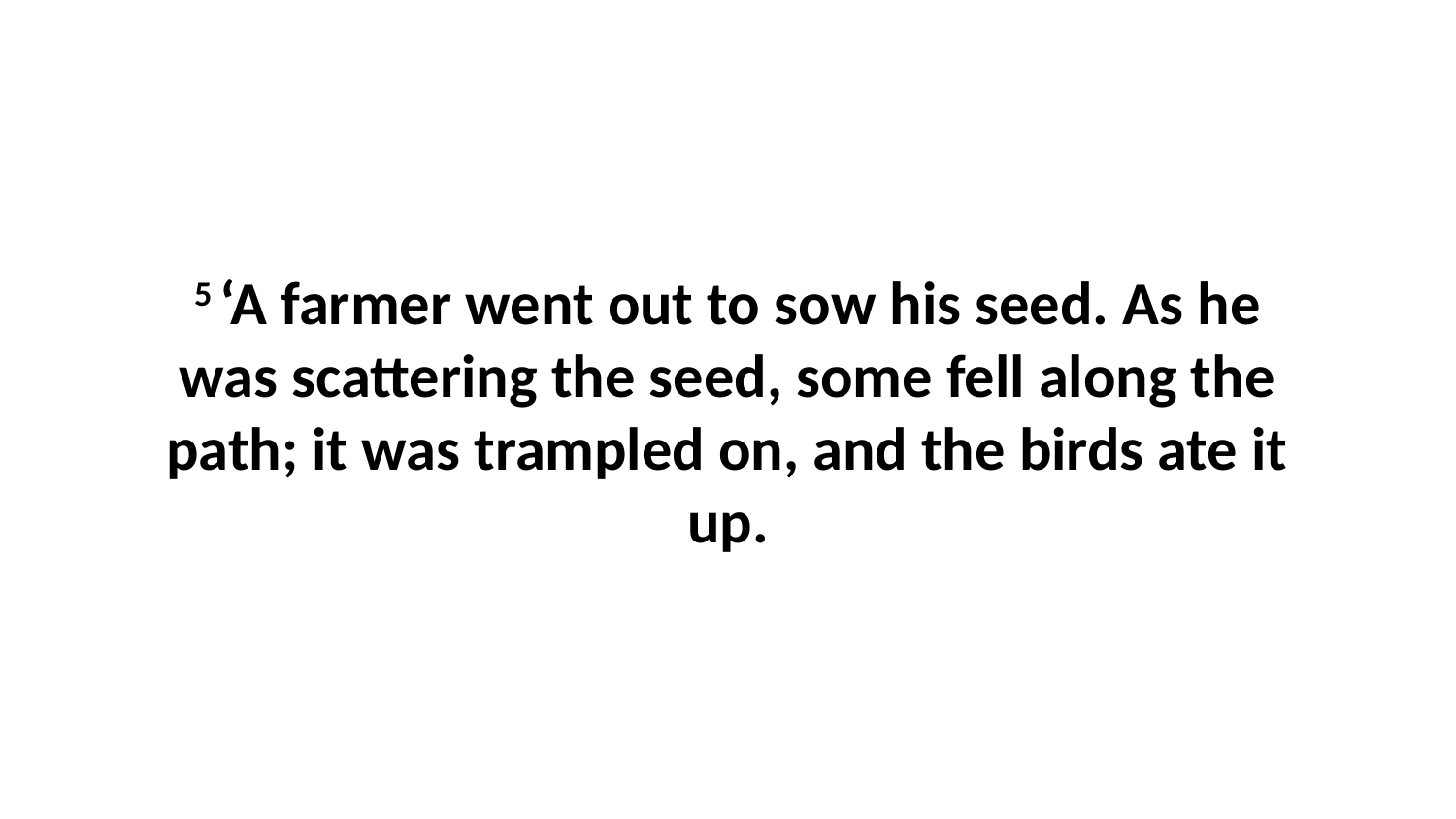

5 ‘A farmer went out to sow his seed. As he was scattering the seed, some fell along the path; it was trampled on, and the birds ate it up.